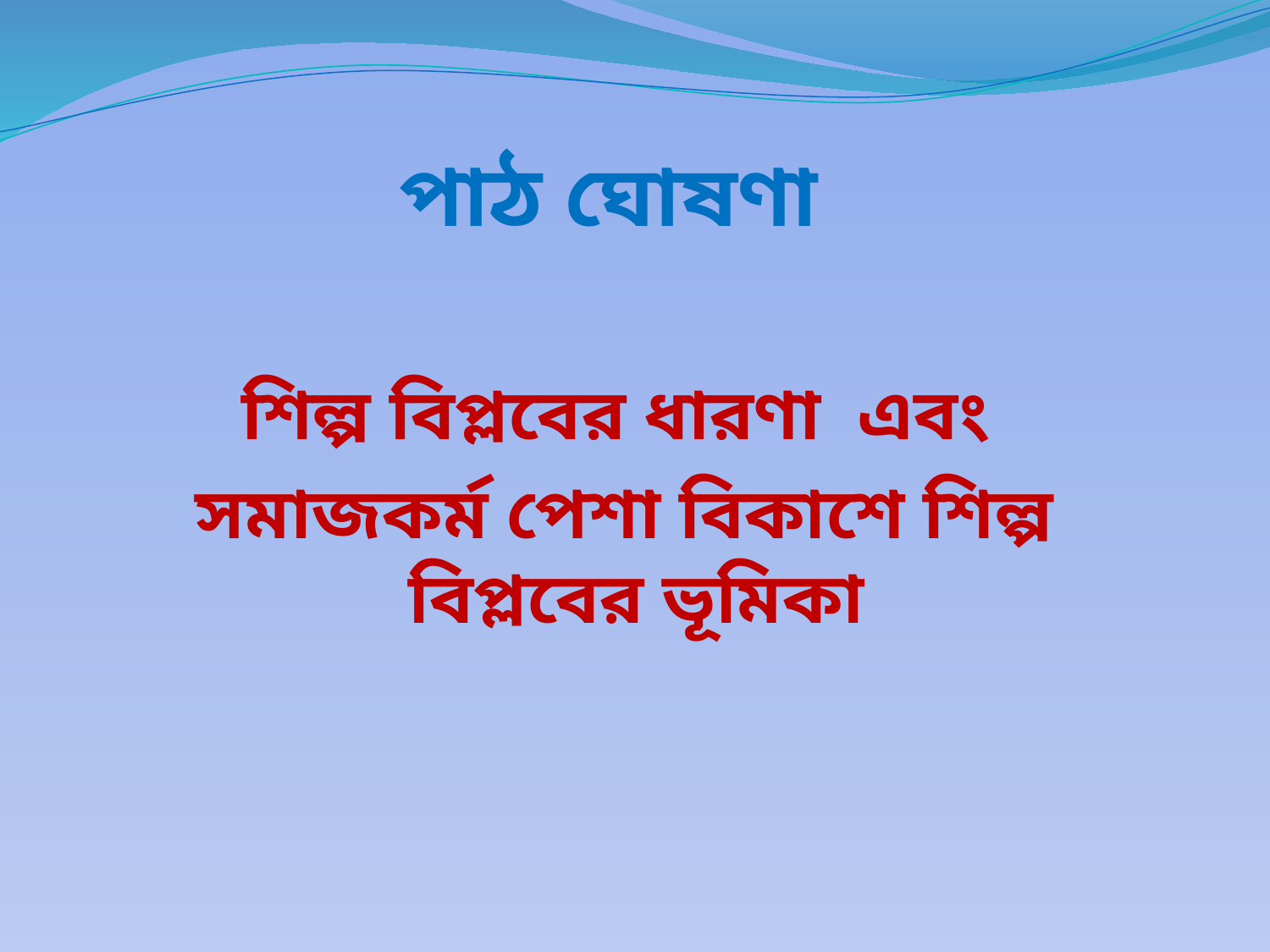

# পাঠ ঘোষণা

শিল্প বিপ্লবের ধারণা  এবং
সমাজকর্ম পেশা বিকাশে শিল্প বিপ্লবের ভূমিকা